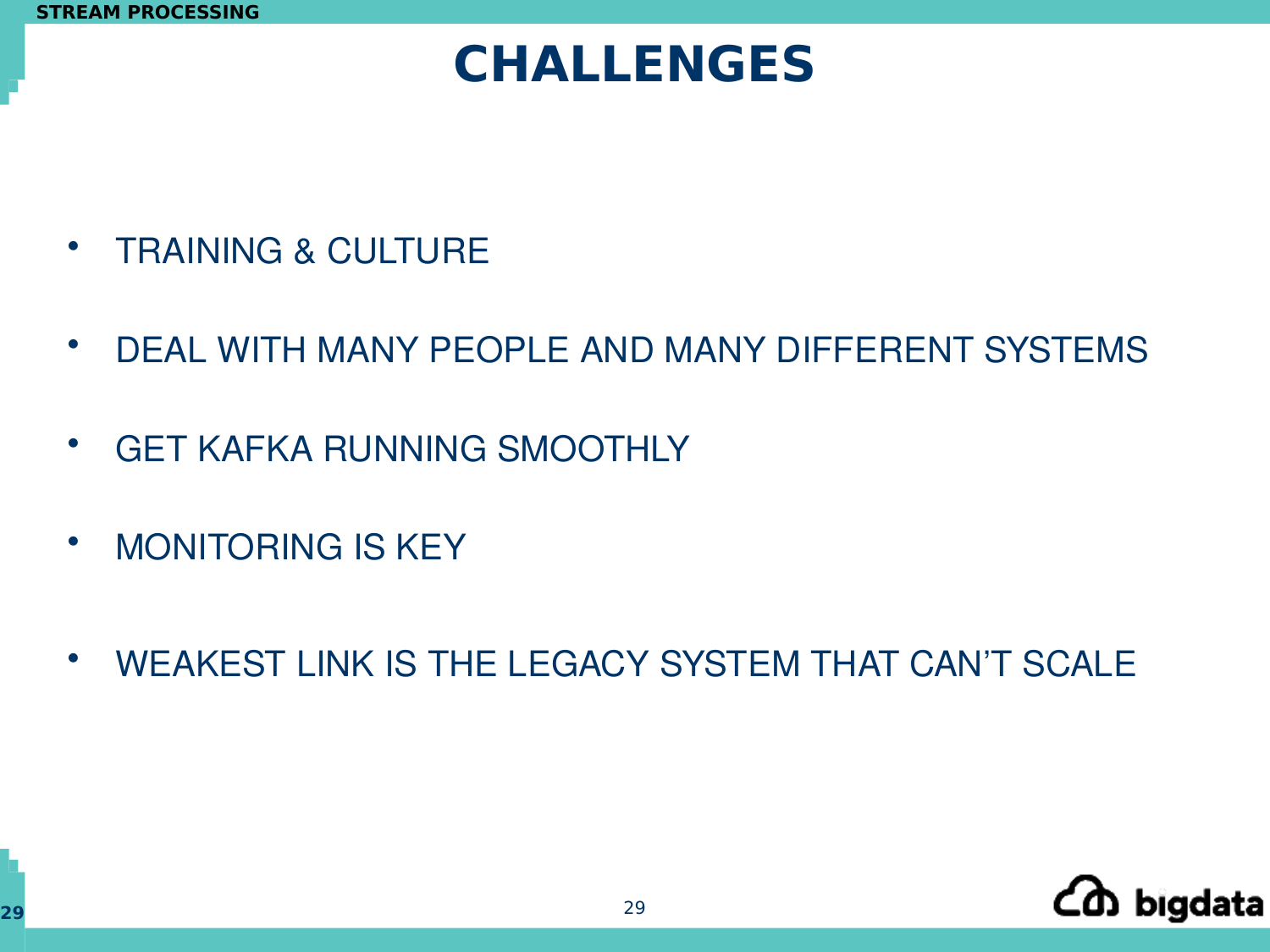

# CHALLENGES

TRAINING & CULTURE

DEAL WITH MANY PEOPLE AND MANY DIFFERENT SYSTEMS

GET KAFKA RUNNING SMOOTHLY

MONITORING IS KEY

WEAKEST LINK IS THE LEGACY SYSTEM THAT CAN’T SCALE